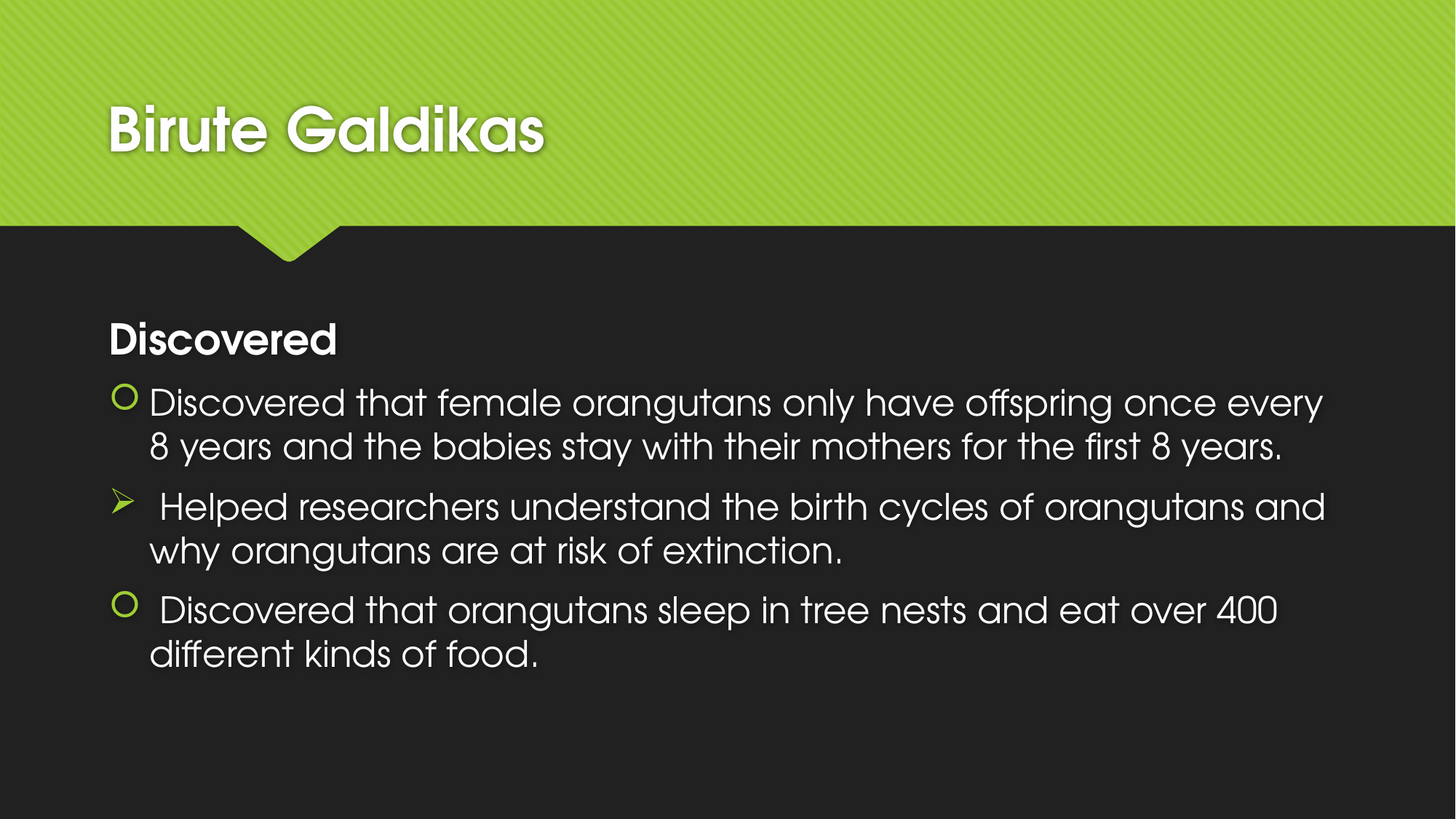

# Birute Galdikas
Discovered
Discovered that female orangutans only have offspring once every 8 years and the babies stay with their mothers for the first 8 years.
 Helped researchers understand the birth cycles of orangutans and why orangutans are at risk of extinction.
 Discovered that orangutans sleep in tree nests and eat over 400 different kinds of food.